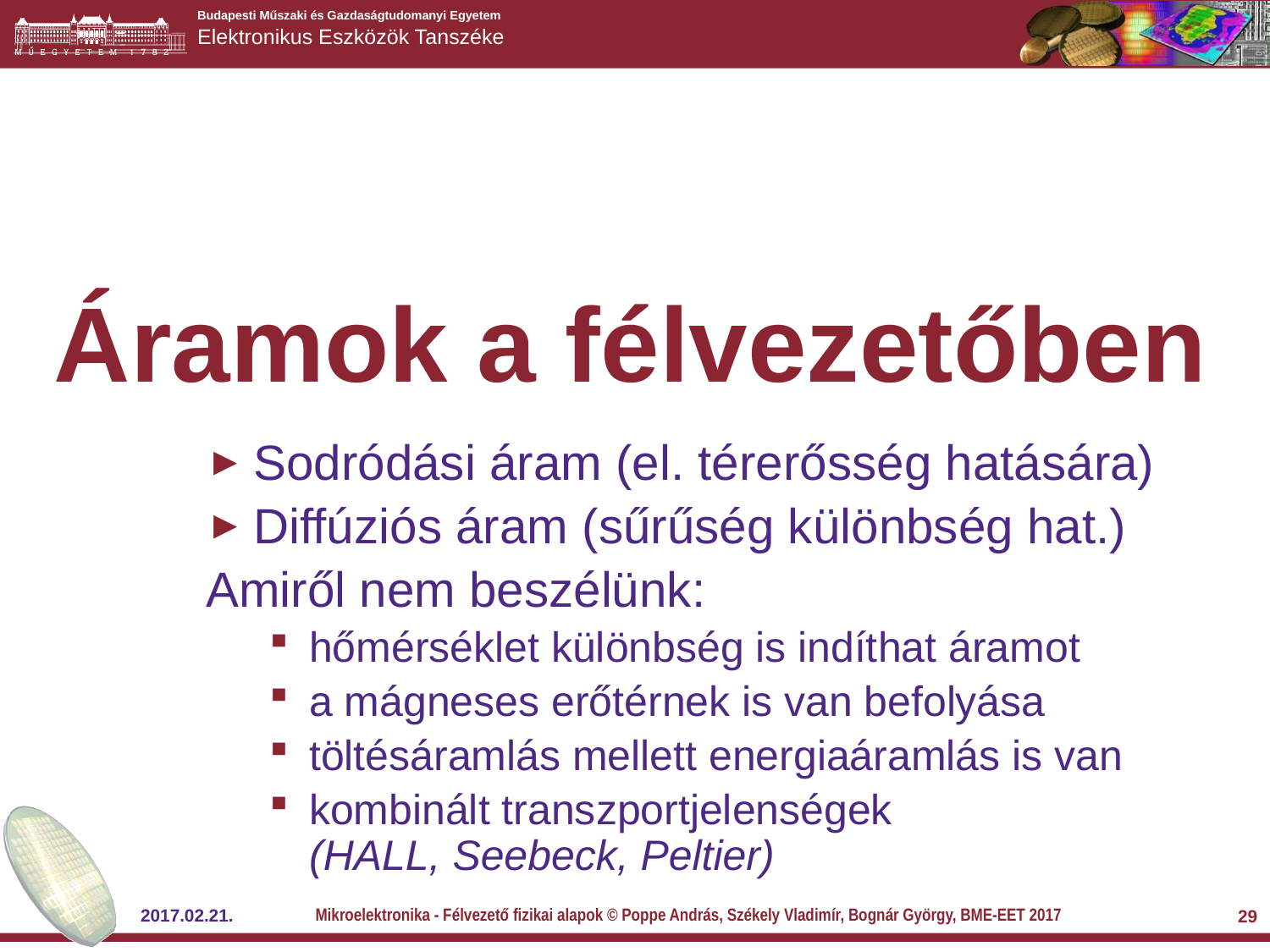

# Áramok a félvezetőben
Sodródási áram (el. térerősség hatására)
Diffúziós áram (sűrűség különbség hat.)
Amiről nem beszélünk:
hőmérséklet különbség is indíthat áramot
a mágneses erőtérnek is van befolyása
töltésáramlás mellett energiaáramlás is van
kombinált transzportjelenségek
(HALL, Seebeck, Peltier)
Mikroelektronika - Félvezető fizikai alapok © Poppe András, Székely Vladimír, Bognár György, BME-EET 2017
2017.02.21.
29